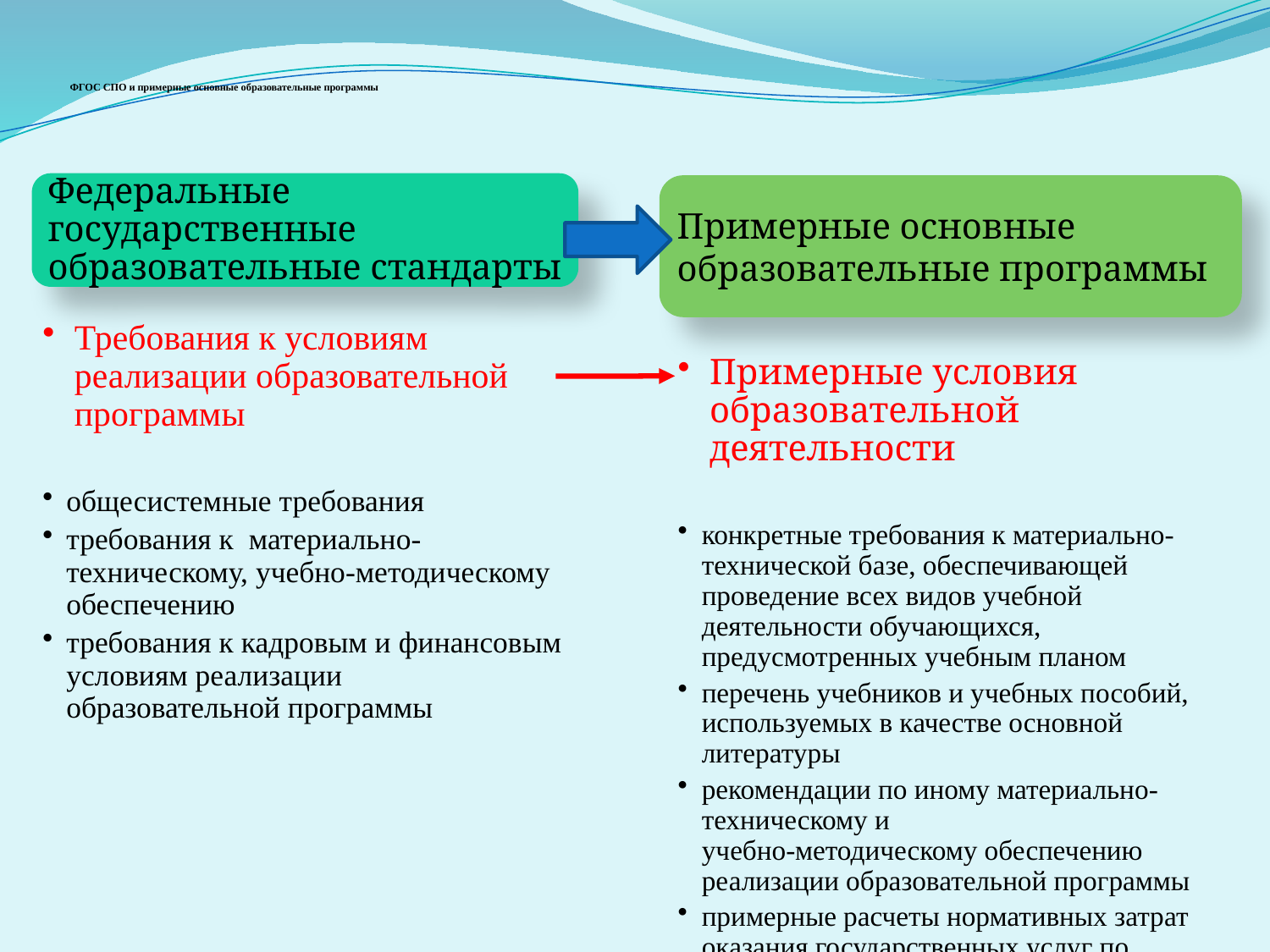

# ФГОС СПО и примерные основные образовательные программы
Федеральные государственные образовательные стандарты
Требования к условиям реализации образовательной программы

общесистемные требования
требования к  материально-техническому, учебно-методическому обеспечению
требования к кадровым и финансовым условиям реализации образовательной программы
Примерные основные образовательные программы

Примерные условия образовательной деятельности

конкретные требования к материально-технической базе, обеспечивающей проведение всех видов учебной деятельности обучающихся, предусмотренных учебным планом
перечень учебников и учебных пособий, используемых в качестве основной литературы
рекомендации по иному материально-техническому и
учебно-методическому обеспечению реализации образовательной программы
примерные расчеты нормативных затрат оказания государственных услуг по реализации образовательной программы